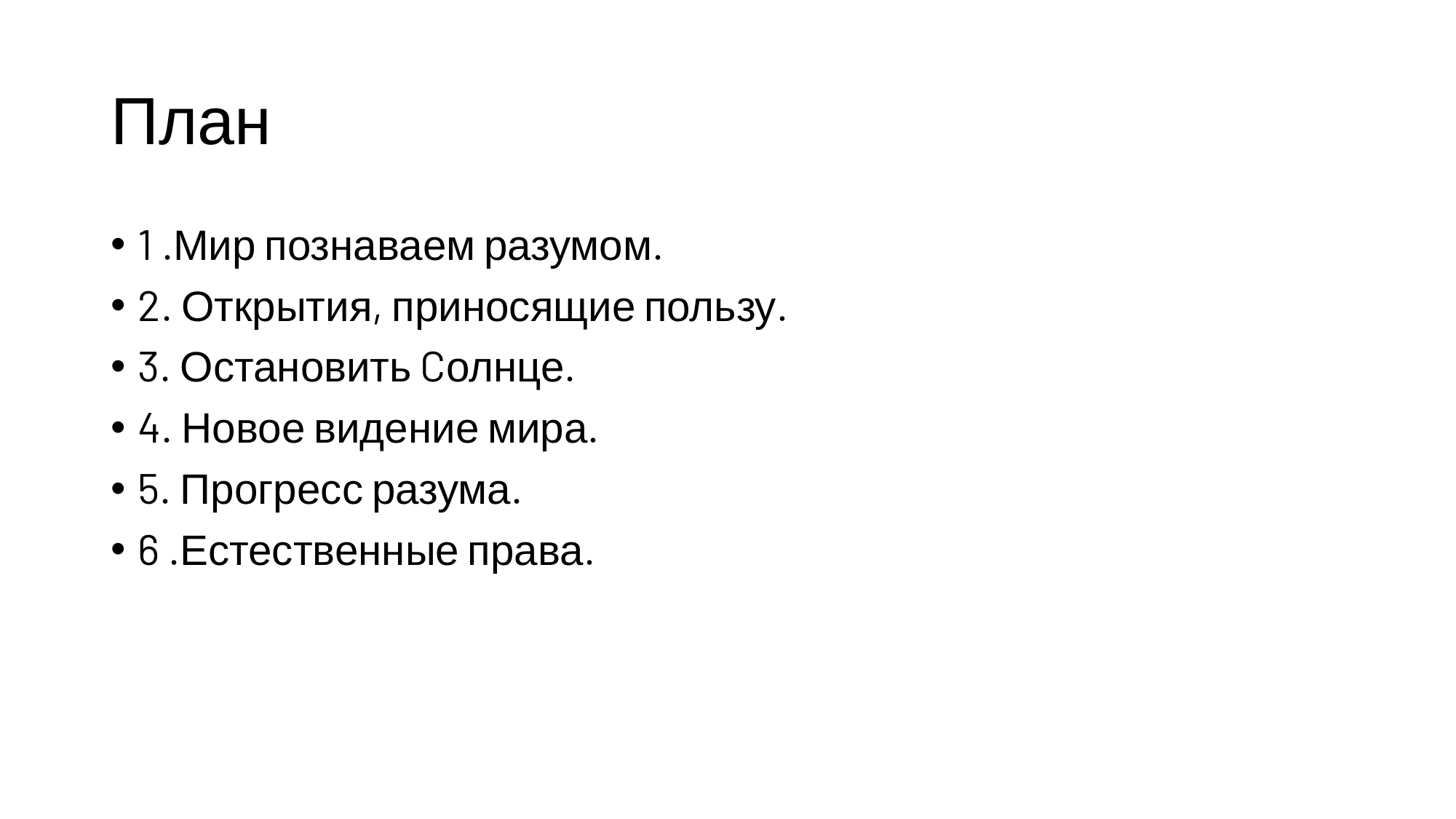

# План
1 .Мир познаваем разумом.
2. Открытия, приносящие пользу.
3. Остановить Cолнце.
4. Новое видение мира.
5. Прогресс разума.
6 .Естественные права.